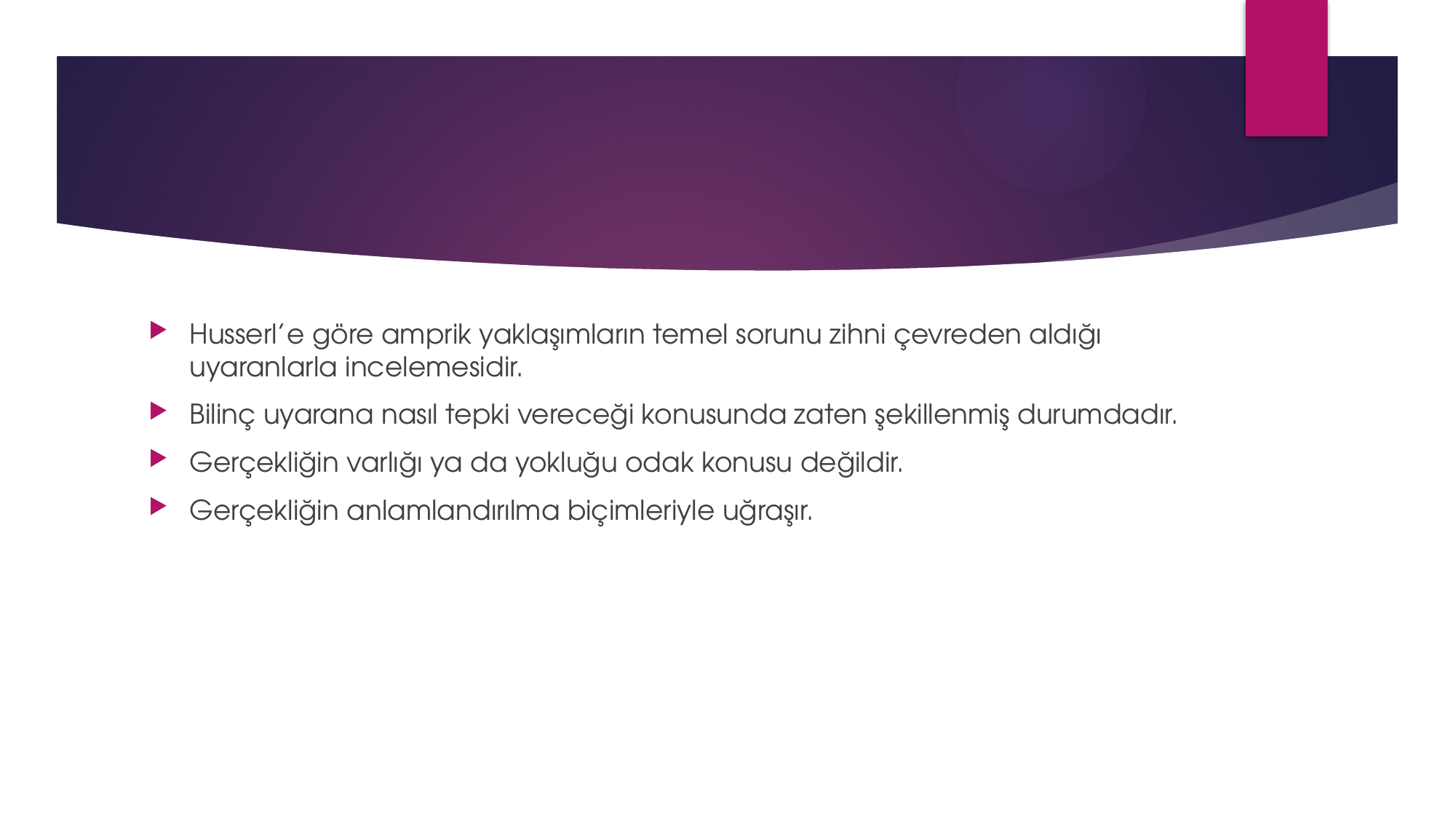

#
Husserl’e göre amprik yaklaşımların temel sorunu zihni çevreden aldığı uyaranlarla incelemesidir.
Bilinç uyarana nasıl tepki vereceği konusunda zaten şekillenmiş durumdadır.
Gerçekliğin varlığı ya da yokluğu odak konusu değildir.
Gerçekliğin anlamlandırılma biçimleriyle uğraşır.